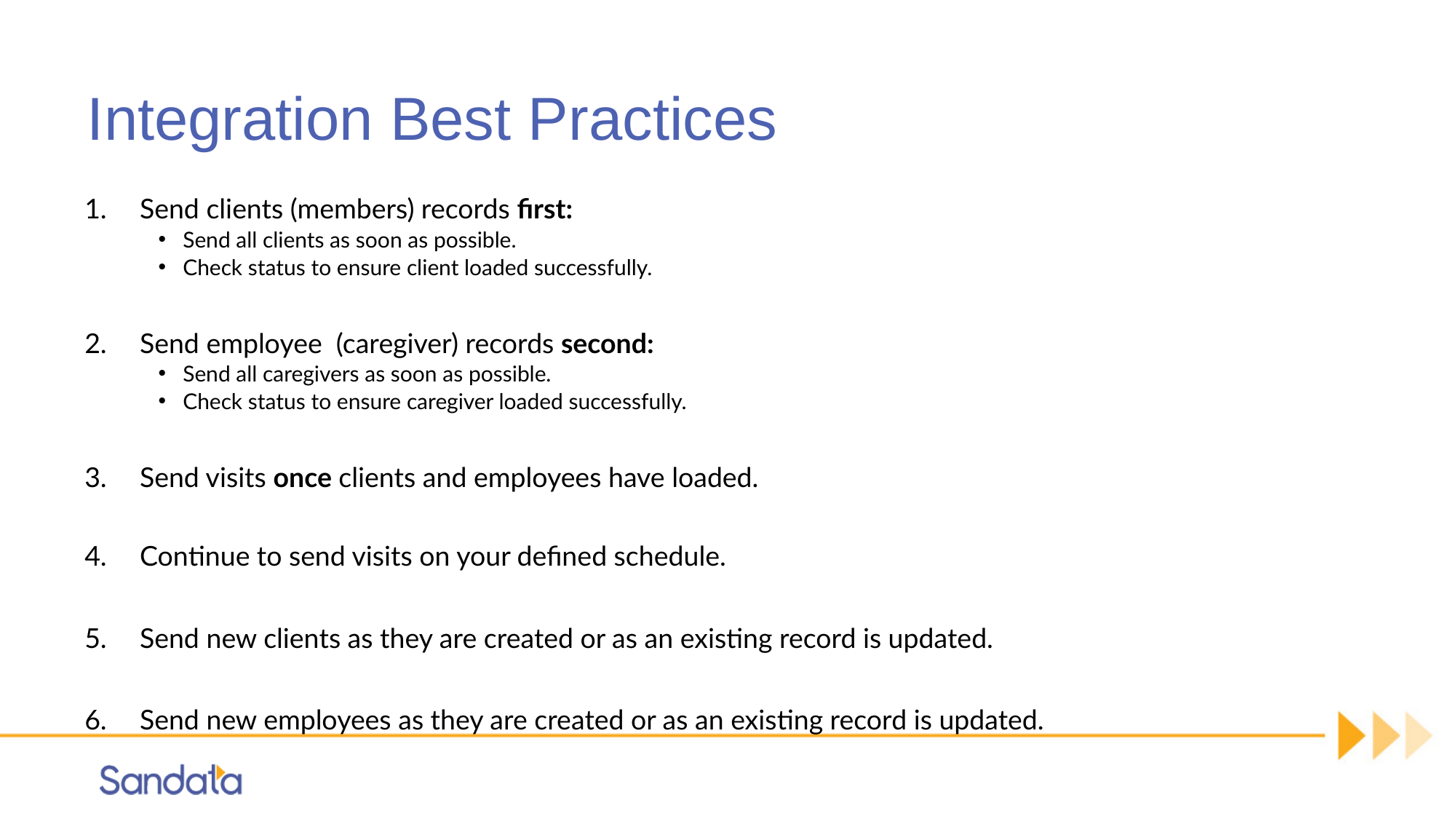

# Integration Best Practices
Send clients (members) records first:
Send all clients as soon as possible.
Check status to ensure client loaded successfully.

Send employee  (caregiver) records second:
Send all caregivers as soon as possible.
Check status to ensure caregiver loaded successfully.

Send visits once clients and employees have loaded.

Continue to send visits on your defined schedule.

Send new clients as they are created or as an existing record is updated.

Send new employees as they are created or as an existing record is updated.